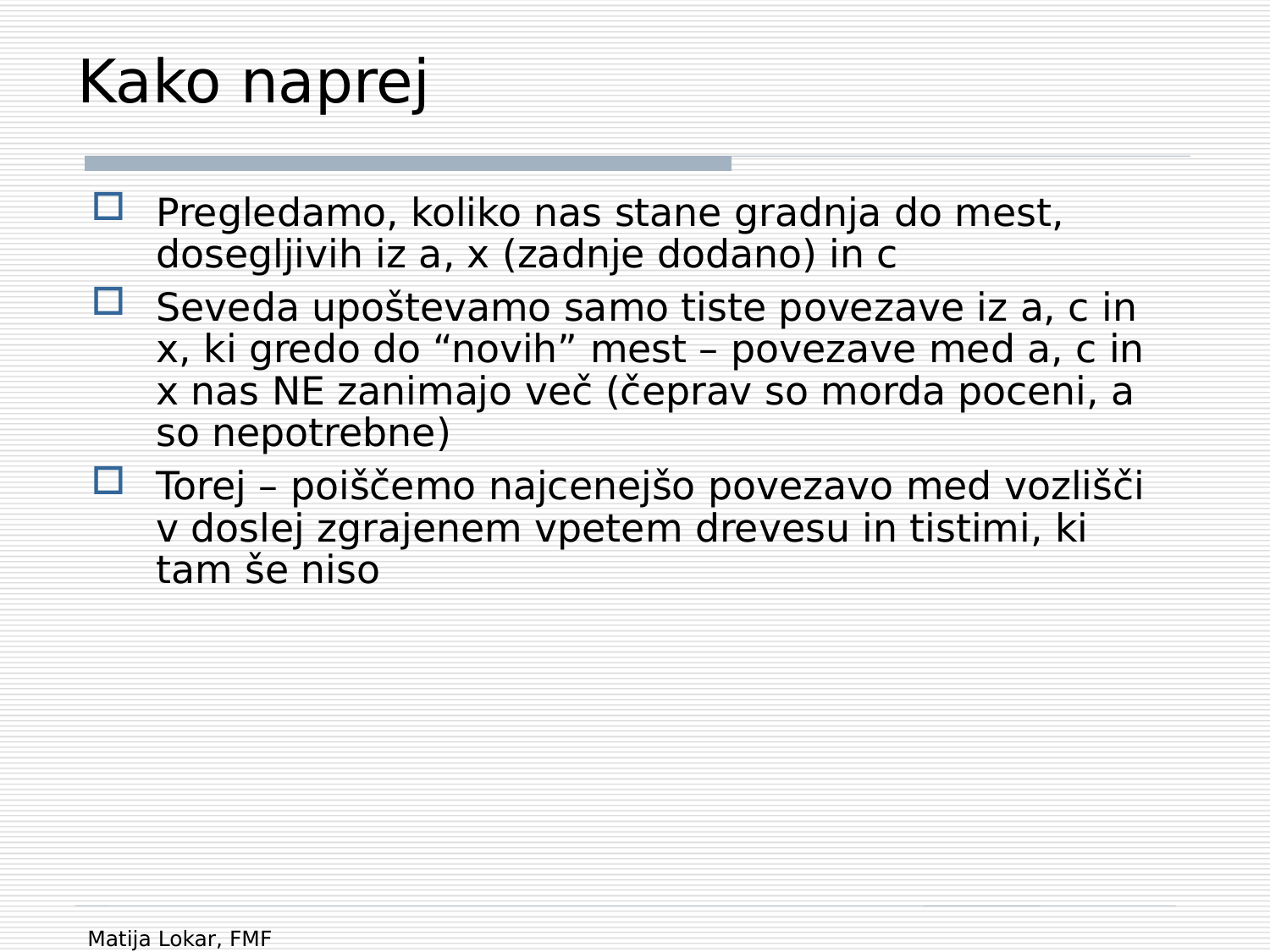

# Kako naprej
Pregledamo, koliko nas stane gradnja do mest, dosegljivih iz a, x (zadnje dodano) in c
Seveda upoštevamo samo tiste povezave iz a, c in x, ki gredo do “novih” mest – povezave med a, c in x nas NE zanimajo več (čeprav so morda poceni, a so nepotrebne)
Torej – poiščemo najcenejšo povezavo med vozlišči v doslej zgrajenem vpetem drevesu in tistimi, ki tam še niso

Matija Lokar, FMF